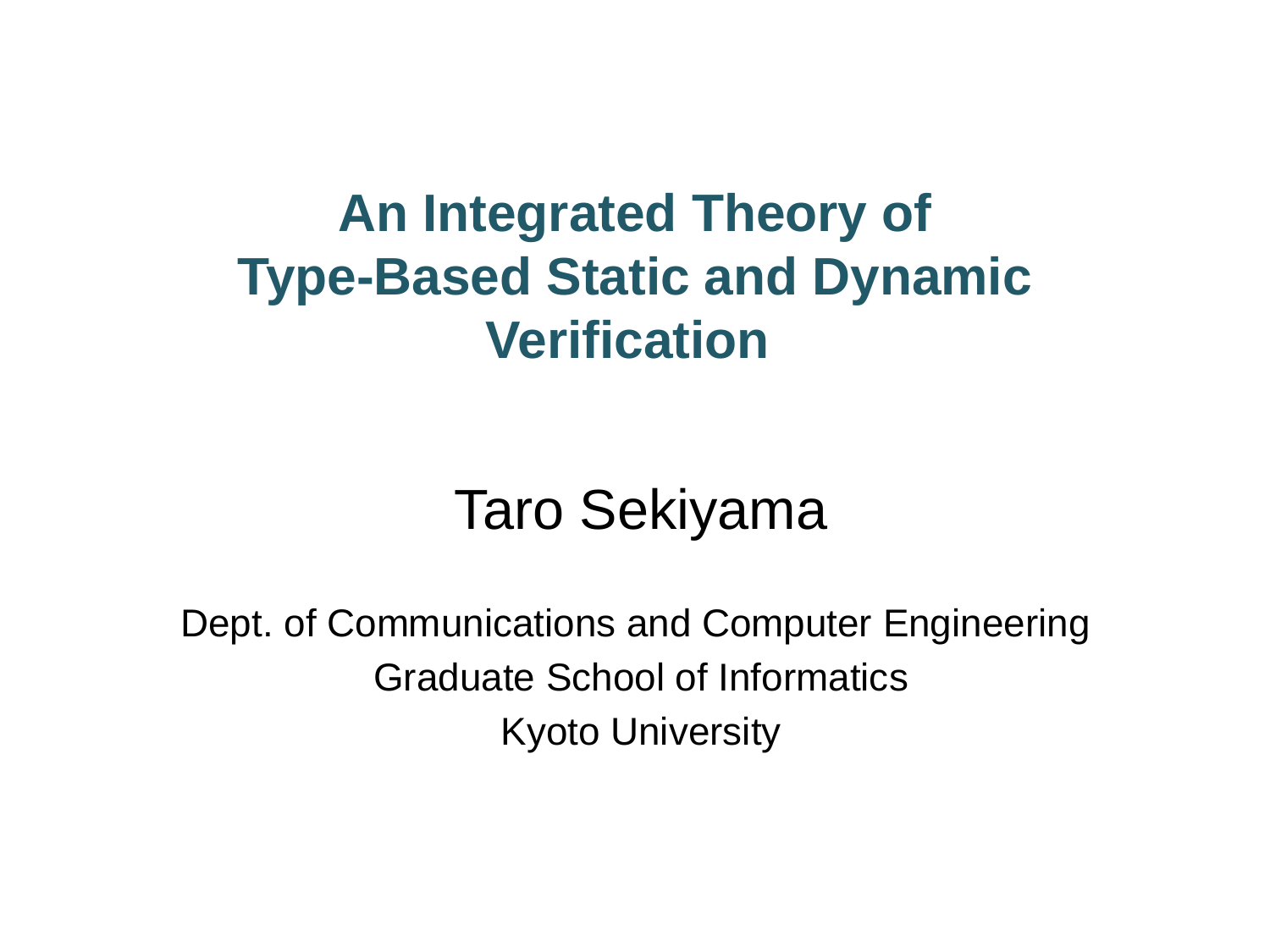

# An Integrated Theory of Type-Based Static and Dynamic Verification
Taro Sekiyama

Dept. of Communications and Computer Engineering
Graduate School of Informatics
Kyoto University